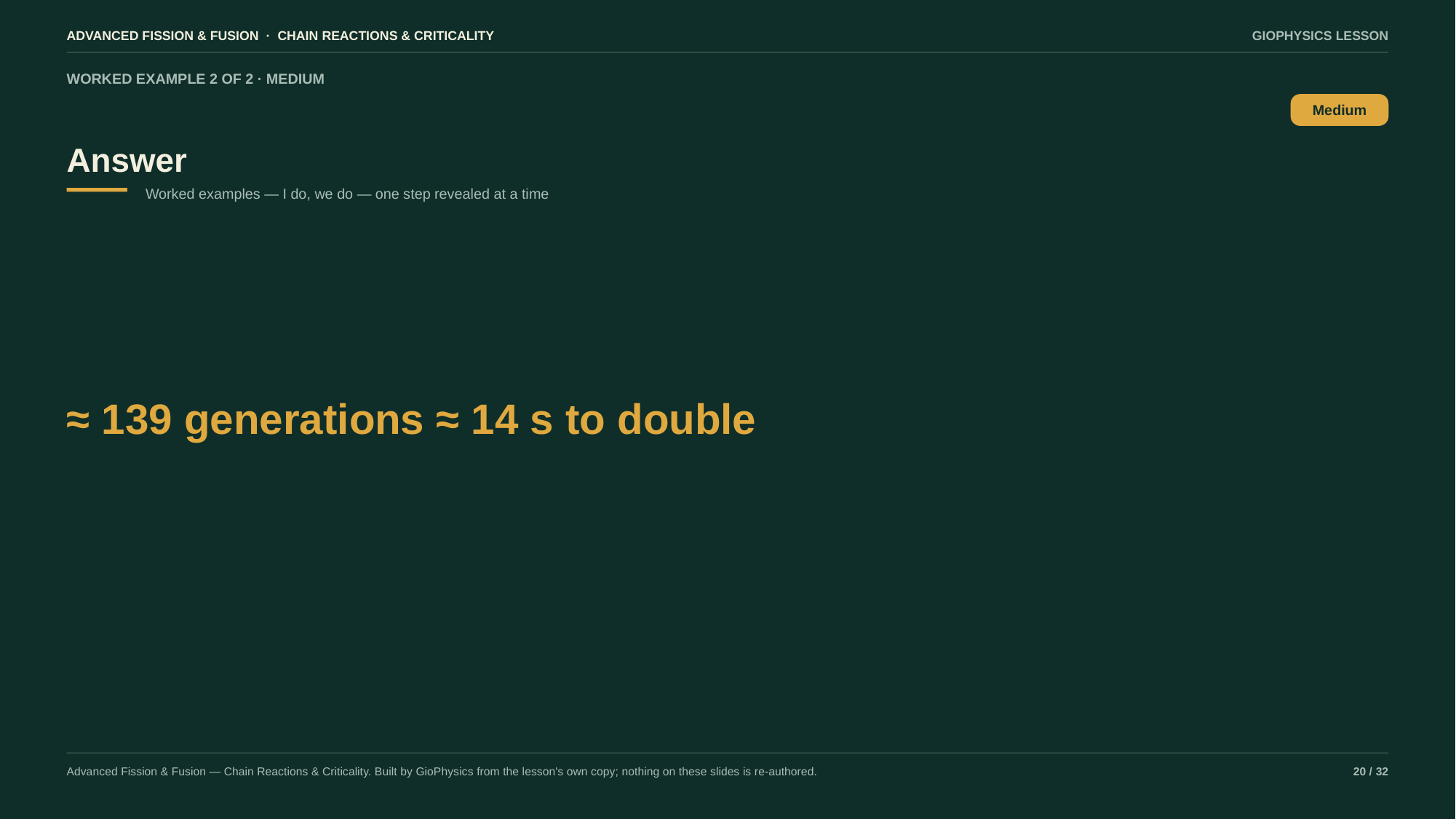

ADVANCED FISSION & FUSION  ·  CHAIN REACTIONS & CRITICALITY
GIOPHYSICS LESSON

WORKED EXAMPLE 2 OF 2 · MEDIUM
Answer

Medium
Worked examples — I do, we do — one step revealed at a time

≈ 139 generations ≈ 14 s to double

Advanced Fission & Fusion — Chain Reactions & Criticality. Built by GioPhysics from the lesson's own copy; nothing on these slides is re-authored.
20 / 32